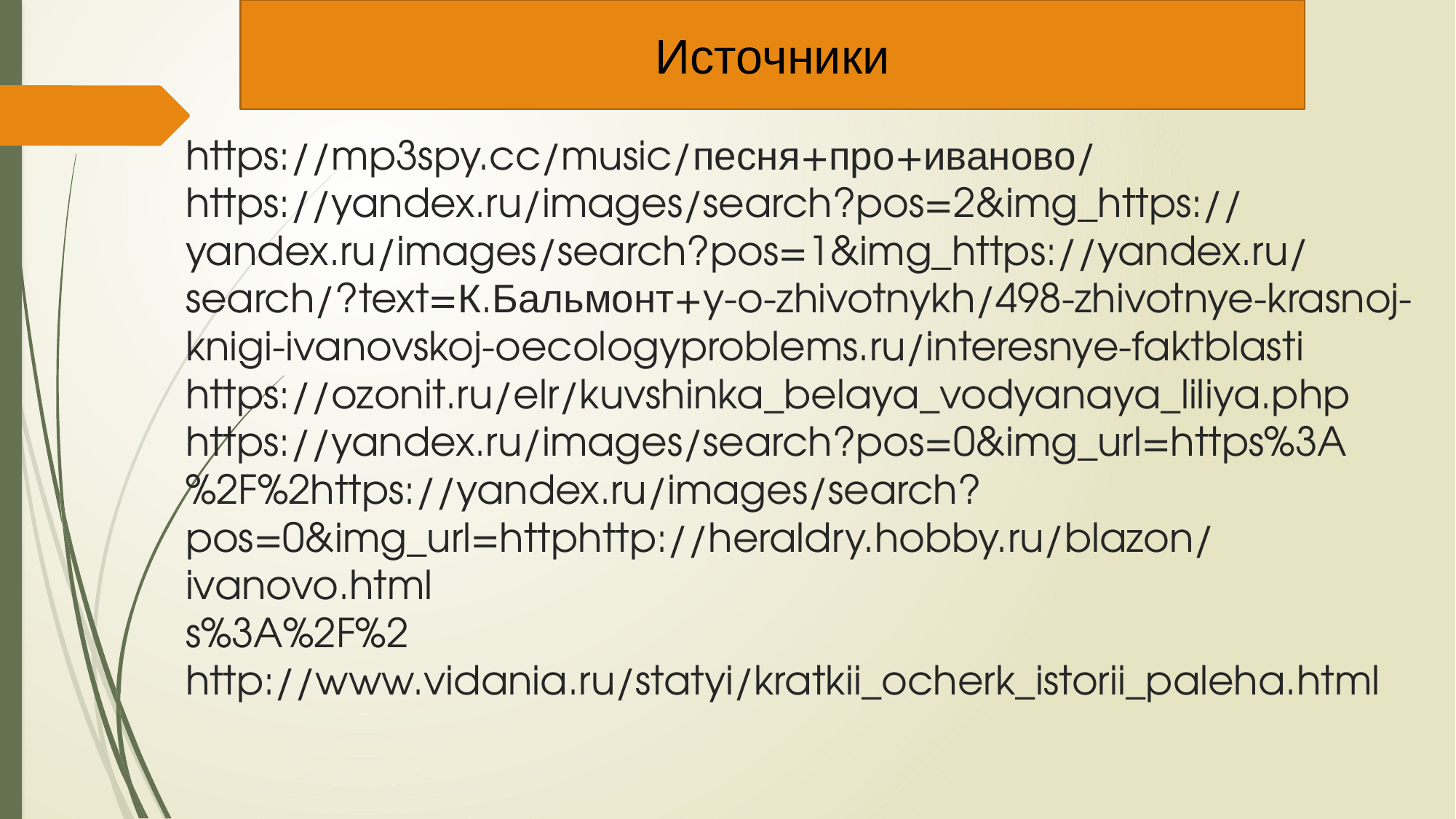

Источники
# https://mp3spy.cc/music/песня+про+иваново/ https://yandex.ru/images/search?pos=2&img_https://yandex.ru/images/search?pos=1&img_https://yandex.ru/search/?text=К.Бальмонт+y-o-zhivotnykh/498-zhivotnye-krasnoj-knigi-ivanovskoj-oecologyproblems.ru/interesnye-faktblasti https://ozonit.ru/elr/kuvshinka_belaya_vodyanaya_liliya.php https://yandex.ru/images/search?pos=0&img_url=https%3A%2F%2https://yandex.ru/images/search?pos=0&img_url=httphttp://heraldry.hobby.ru/blazon/ivanovo.html s%3A%2F%2 http://www.vidania.ru/statyi/kratkii_ocherk_istorii_paleha.html